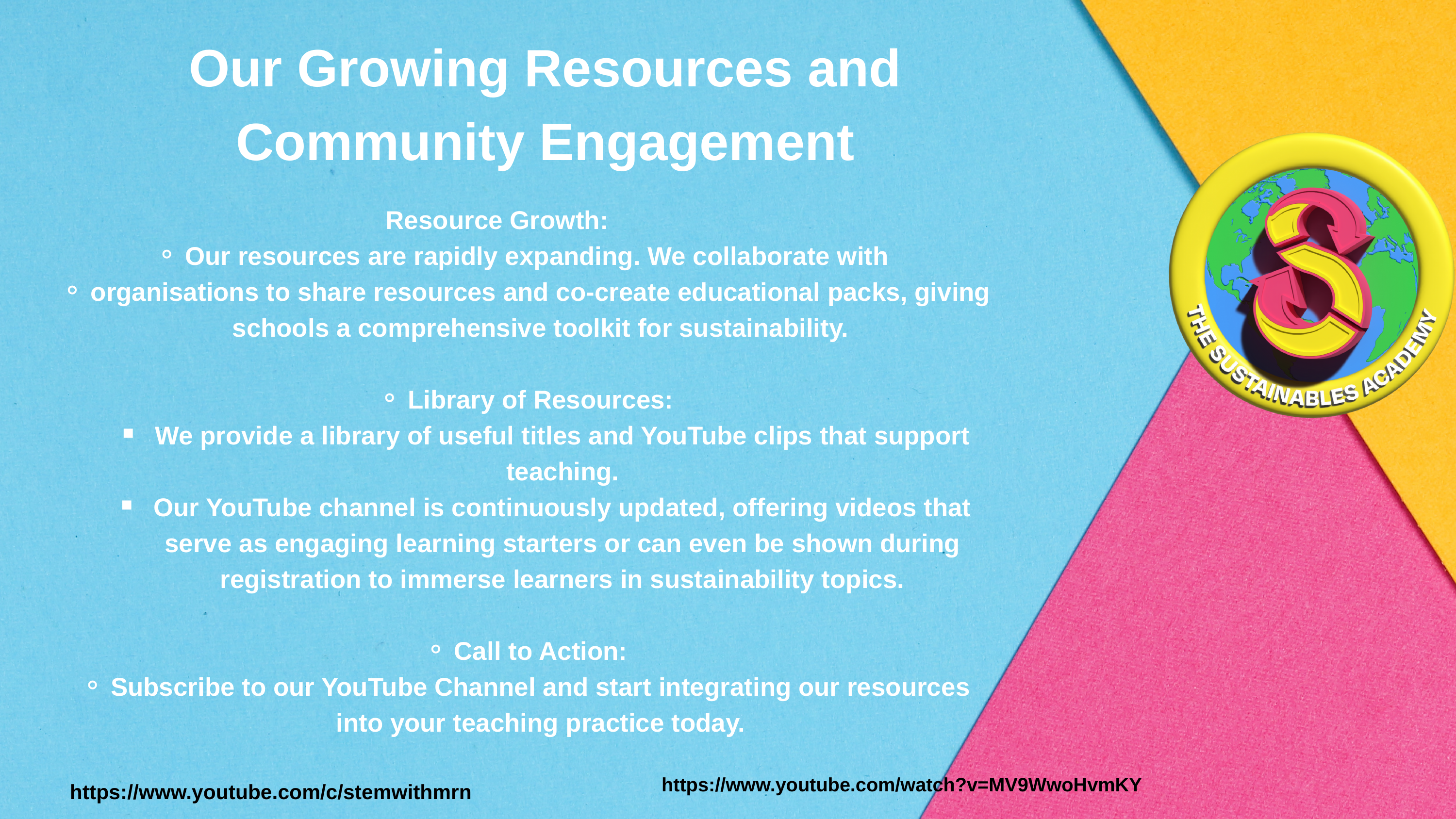

Our Growing Resources and Community Engagement

Resource Growth:
Our resources are rapidly expanding. We collaborate with
organisations to share resources and co-create educational packs, giving schools a comprehensive toolkit for sustainability.

Library of Resources:
We provide a library of useful titles and YouTube clips that support teaching.
Our YouTube channel is continuously updated, offering videos that serve as engaging learning starters or can even be shown during registration to immerse learners in sustainability topics.

Call to Action:
Subscribe to our YouTube Channel and start integrating our resources into your teaching practice today.

https://www.youtube.com/watch?v=MV9WwoHvmKY
https://www.youtube.com/c/stemwithmrn